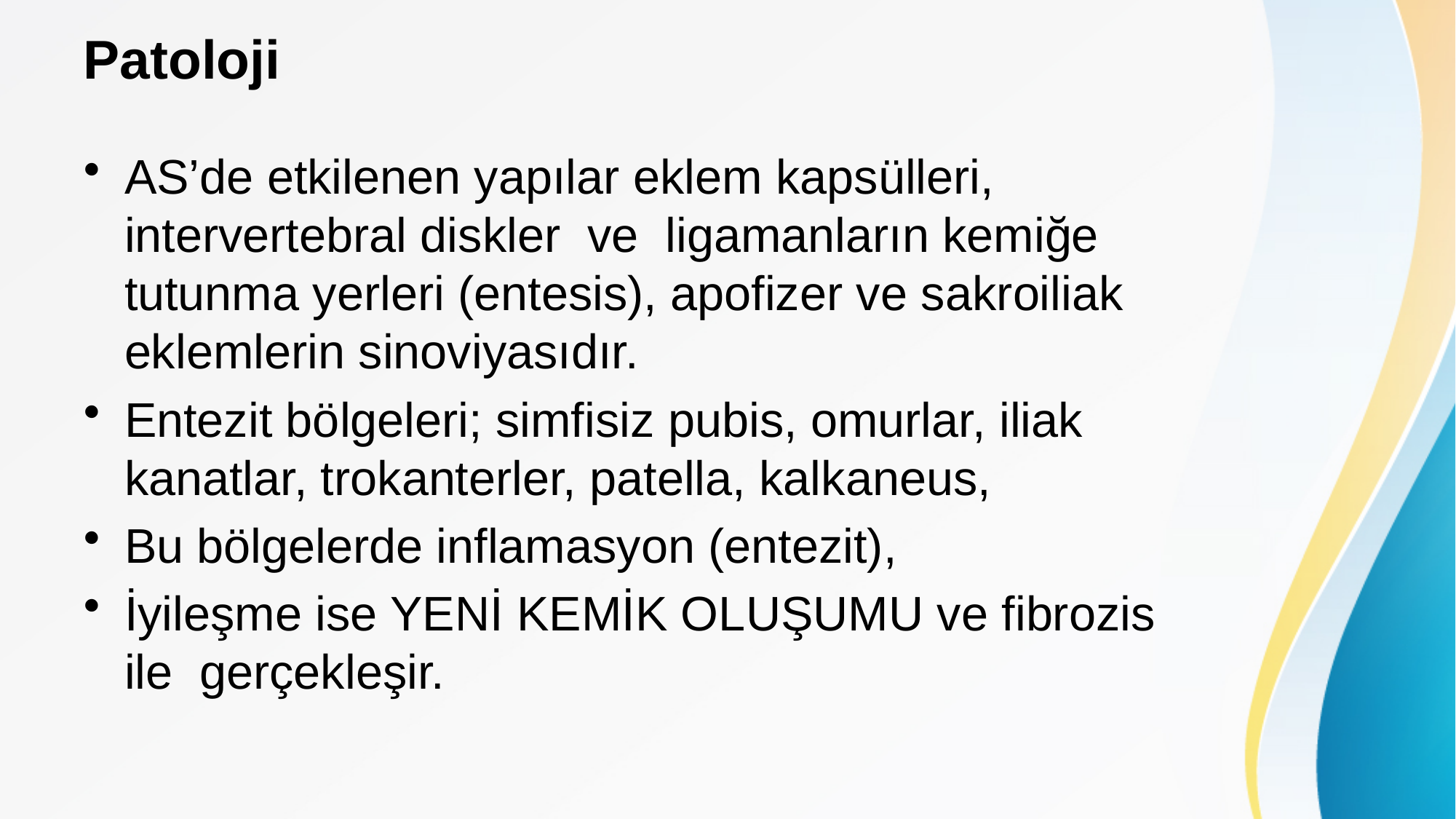

# Patoloji
AS’de etkilenen yapılar eklem kapsülleri, intervertebral diskler  ve  ligamanların kemiğe tutunma yerleri (entesis), apofizer ve sakroiliak eklemlerin sinoviyasıdır.
Entezit bölgeleri; simfisiz pubis, omurlar, iliak kanatlar, trokanterler, patella, kalkaneus,
Bu bölgelerde inflamasyon (entezit),
İyileşme ise YENİ KEMİK OLUŞUMU ve fibrozis  ile  gerçekleşir.